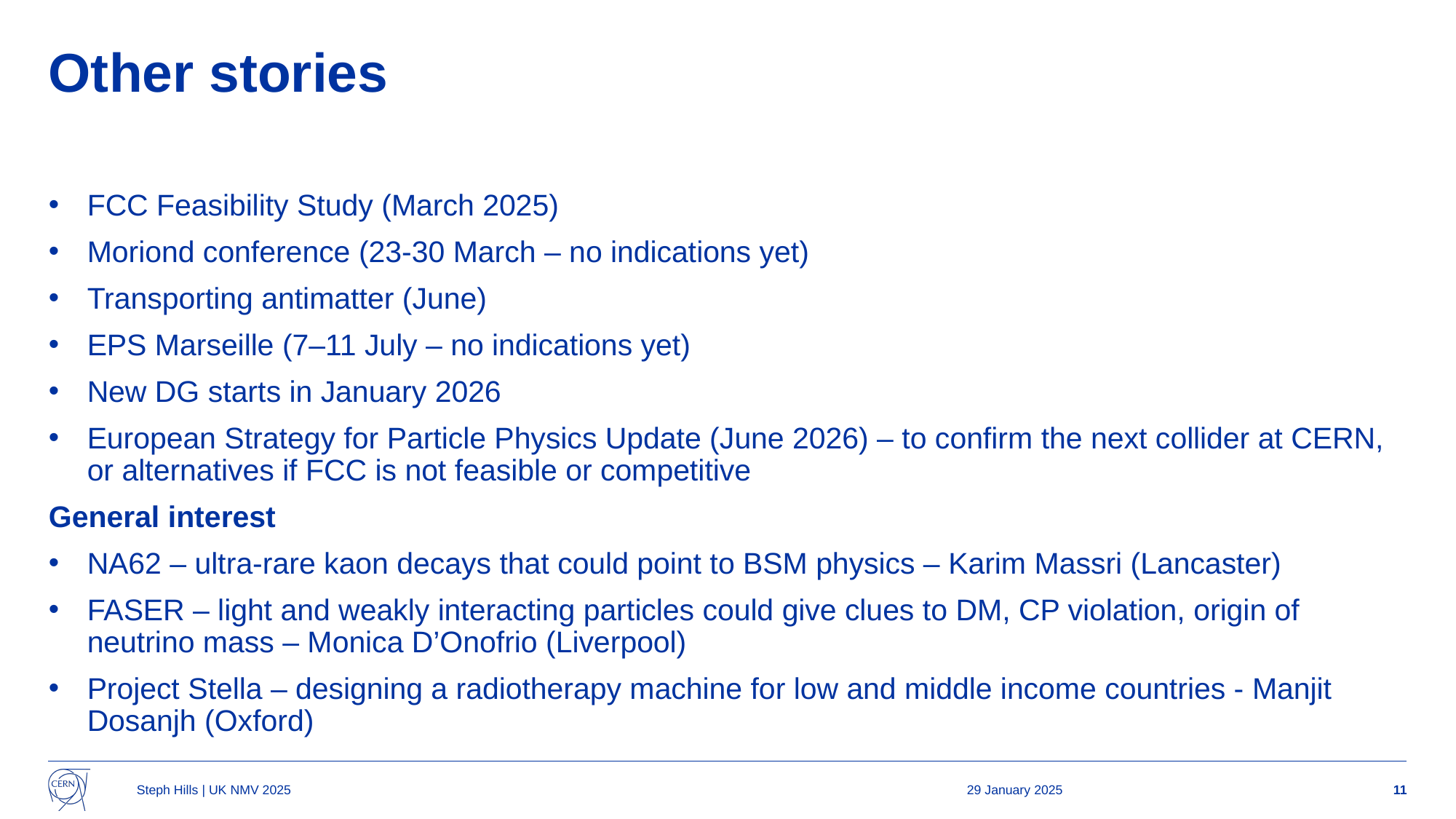

# Other stories
FCC Feasibility Study (March 2025)
Moriond conference (23-30 March – no indications yet)
Transporting antimatter (June)
EPS Marseille (7–11 July – no indications yet)
New DG starts in January 2026
European Strategy for Particle Physics Update (June 2026) – to confirm the next collider at CERN, or alternatives if FCC is not feasible or competitive
General interest
NA62 – ultra-rare kaon decays that could point to BSM physics – Karim Massri (Lancaster)
FASER – light and weakly interacting particles could give clues to DM, CP violation, origin of neutrino mass – Monica D’Onofrio (Liverpool)
Project Stella – designing a radiotherapy machine for low and middle income countries - Manjit Dosanjh (Oxford)

Steph Hills | UK NMV 2025
29 January 2025
11